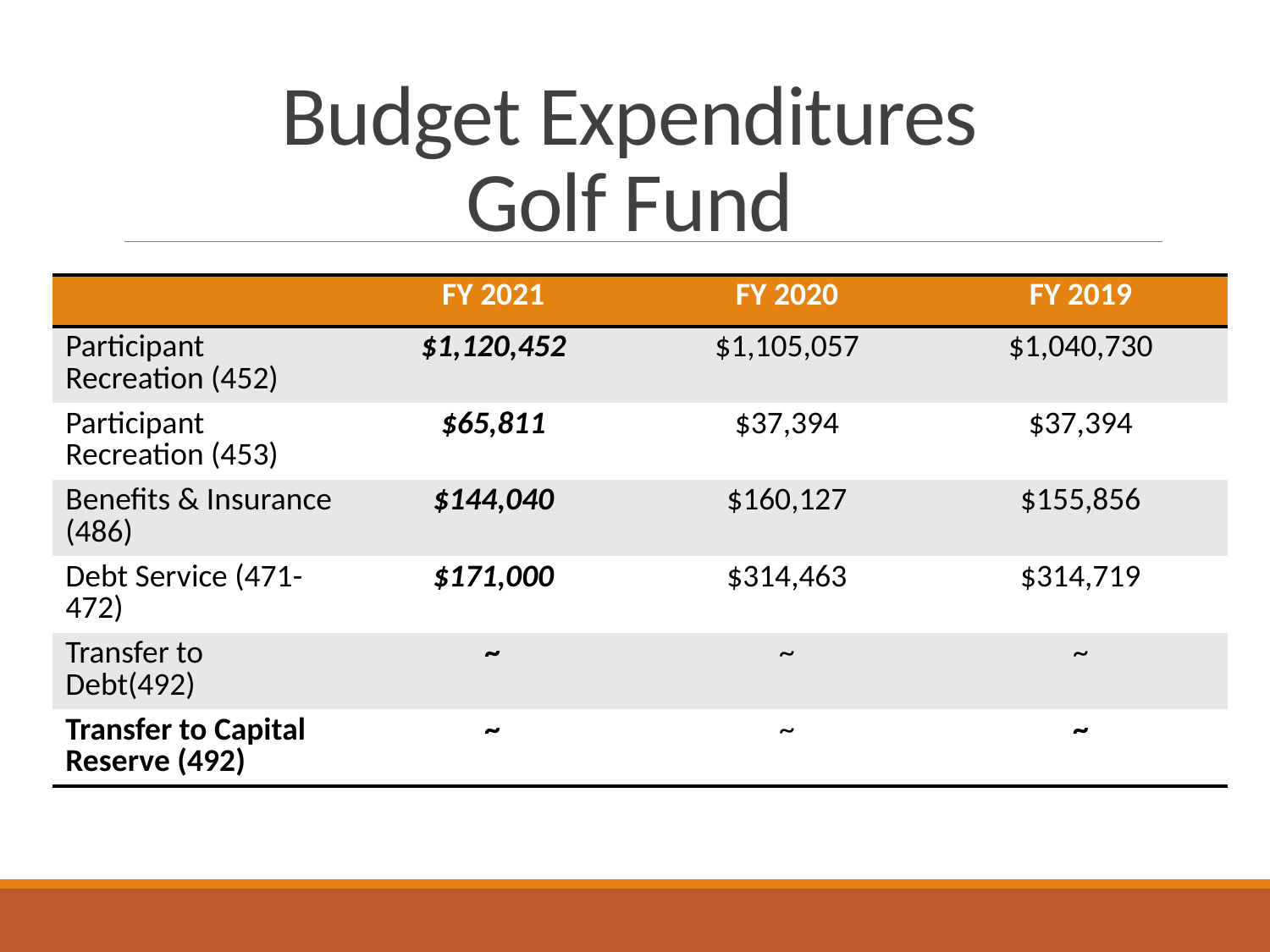

# Budget Expenditures Golf Fund
|  | FY 2021 | FY 2020 | FY 2019 |
| --- | --- | --- | --- |
| Participant Recreation (452) | $1,120,452 | $1,105,057 | $1,040,730 |
| Participant Recreation (453) | $65,811 | $37,394 | $37,394 |
| Benefits & Insurance (486) | $144,040 | $160,127 | $155,856 |
| Debt Service (471-472) | $171,000 | $314,463 | $314,719 |
| Transfer to Debt(492) | ~ | ~ | ~ |
| Transfer to Capital Reserve (492) | ~ | ~ | ~ |